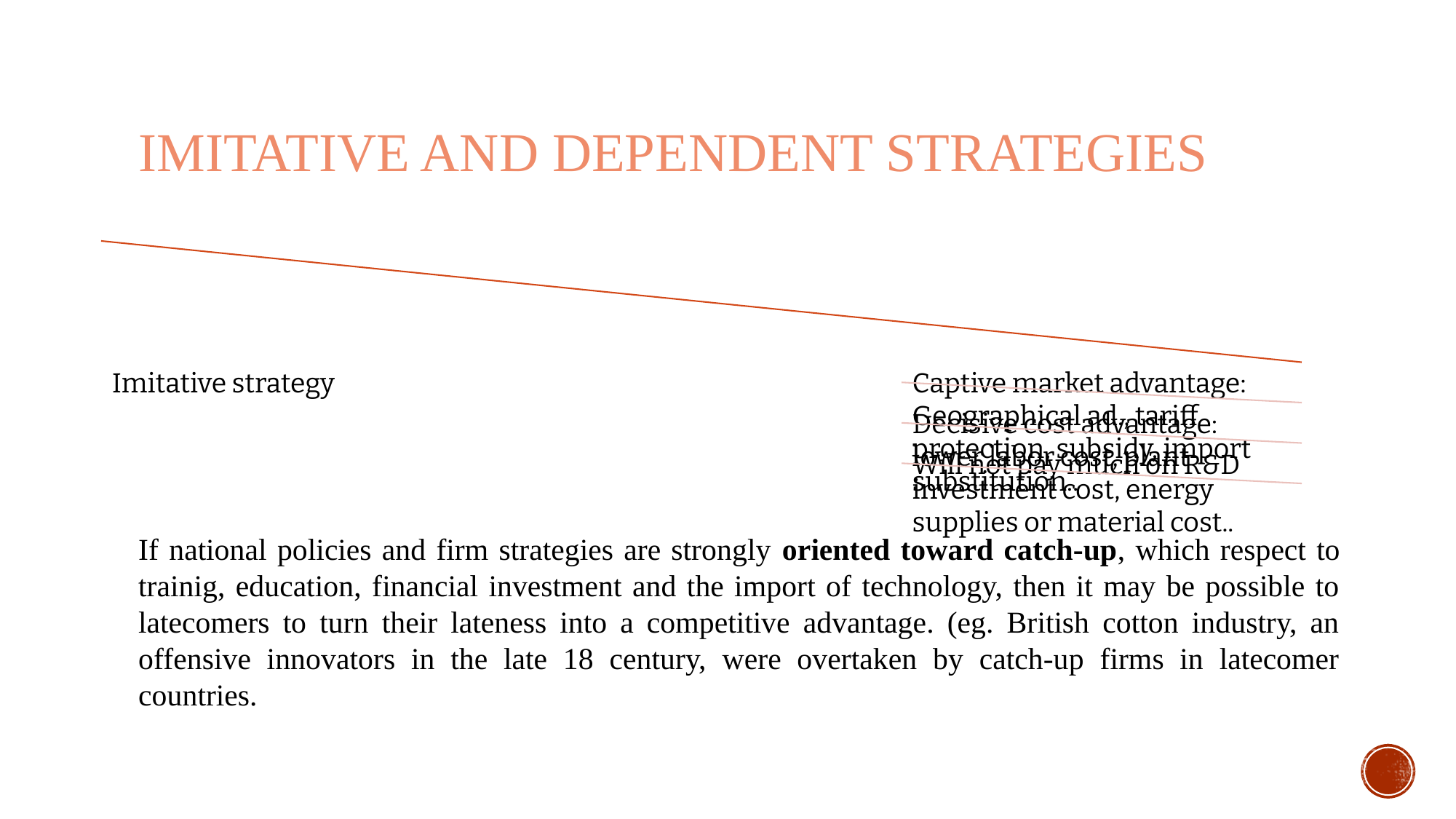

# Imitative and dependent Strategies
Imitative strategy
If national policies and firm strategies are strongly oriented toward catch-up, which respect to trainig, education, financial investment and the import of technology, then it may be possible to latecomers to turn their lateness into a competitive advantage. (eg. British cotton industry, an offensive innovators in the late 18 century, were overtaken by catch-up firms in latecomer countries.